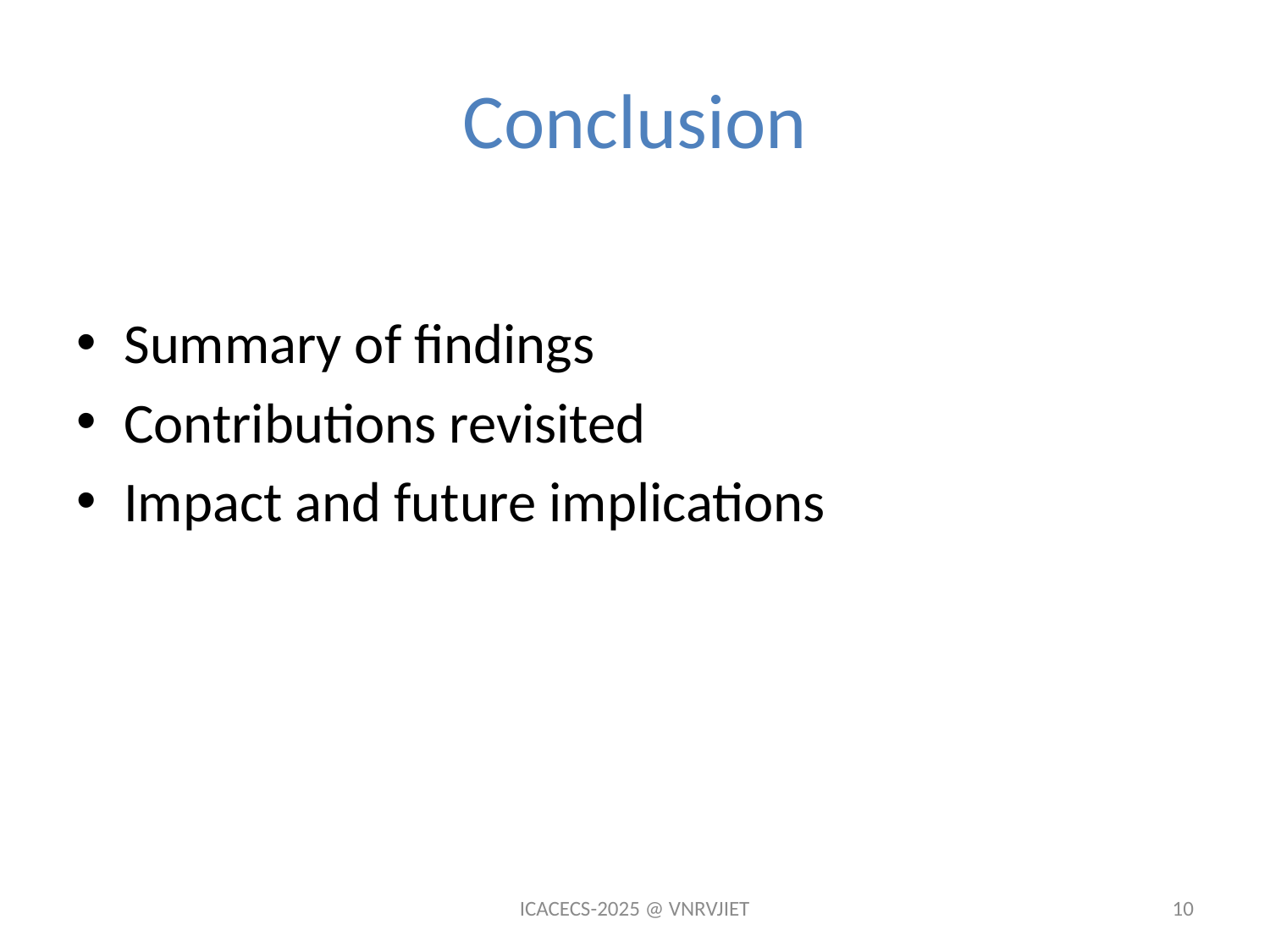

# Conclusion

Summary of findings
Contributions revisited
Impact and future implications
ICACECS-2025 @ VNRVJIET
10